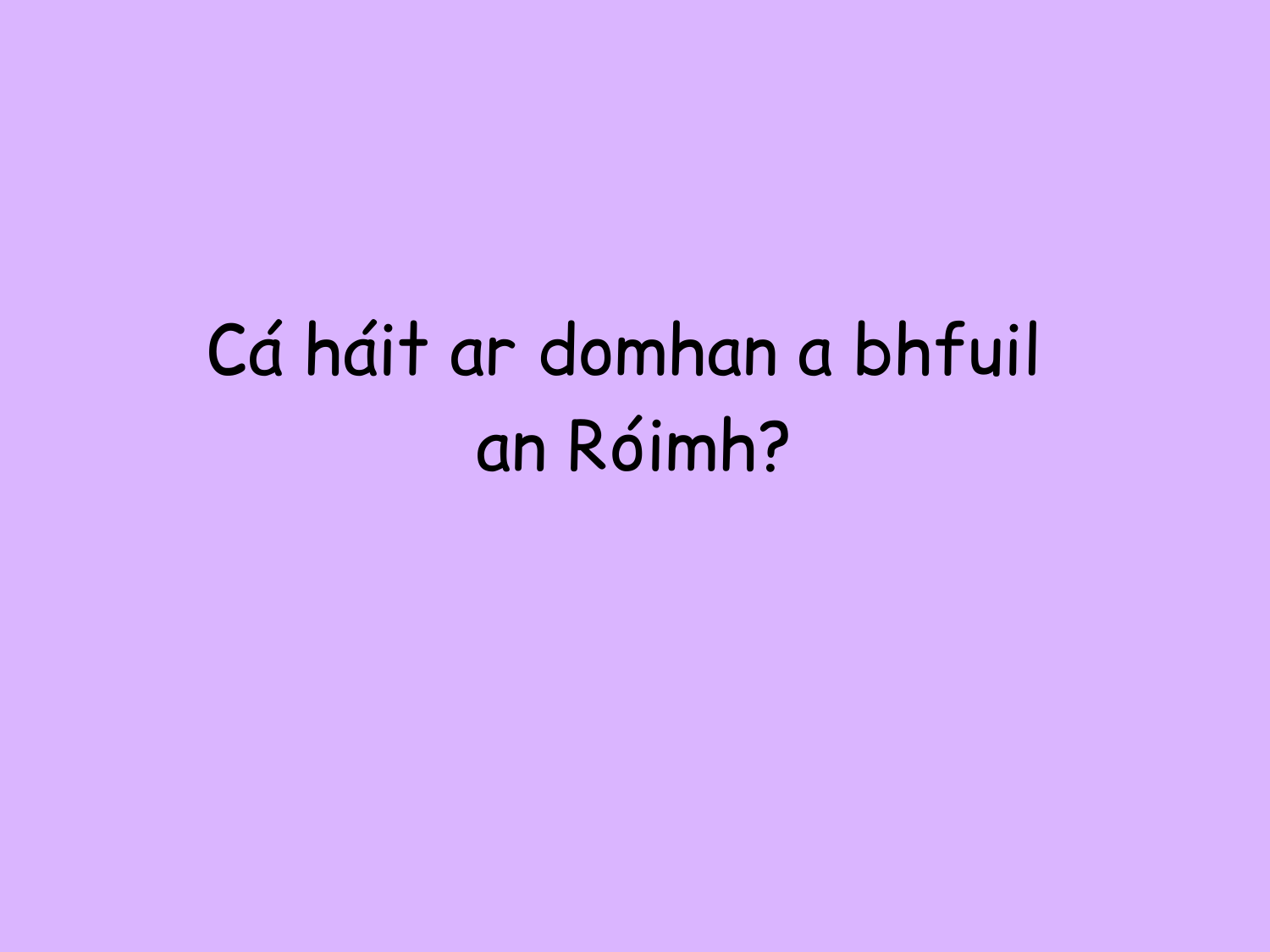

# Cá háit ar domhan a bhfuil an Róimh?